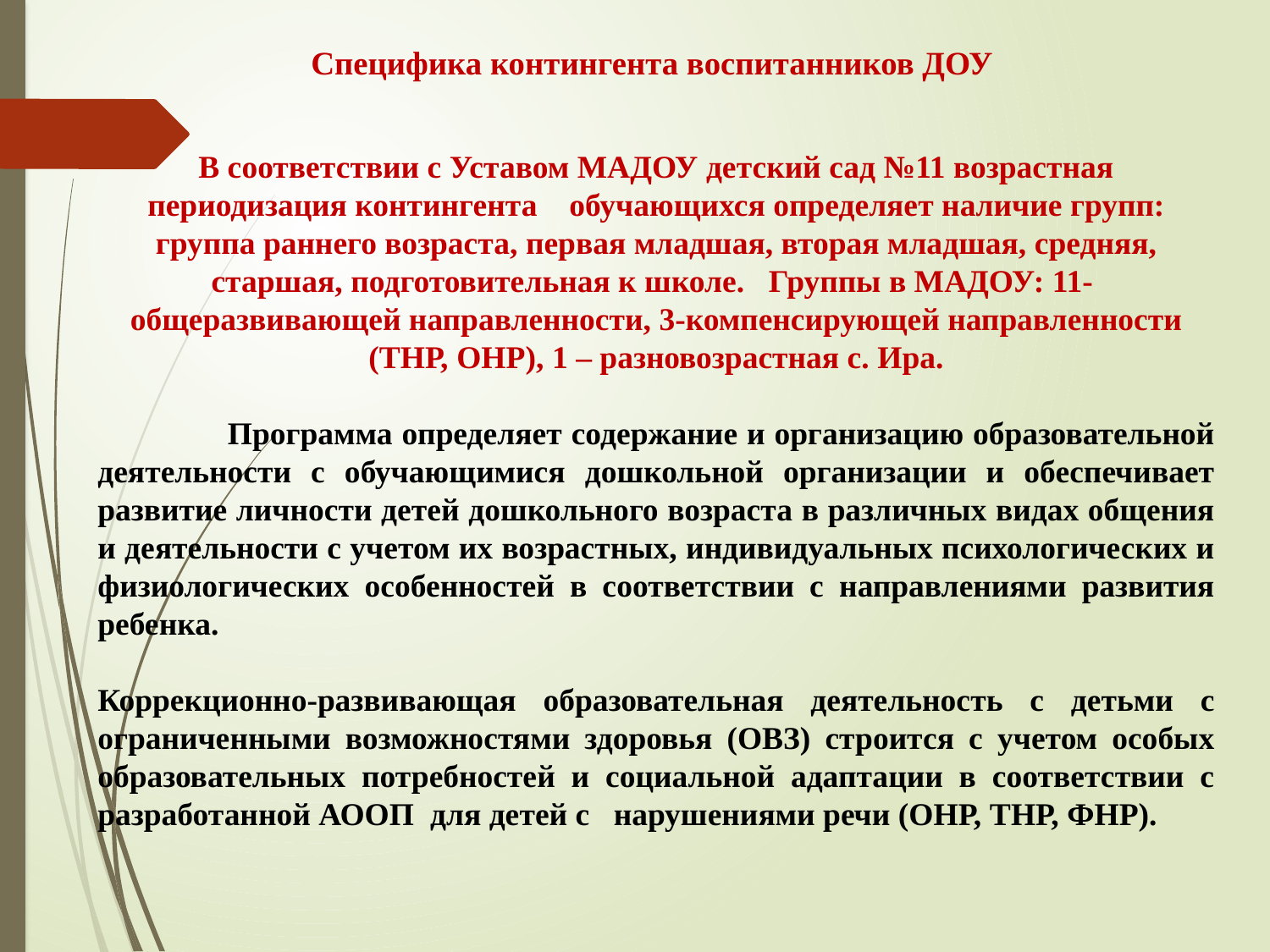

# Специфика контингента воспитанников ДОУ

В соответствии с Уставом МАДОУ детский сад №11 возрастная периодизация контингента    обучающихся определяет наличие групп: группа раннего возраста, первая младшая, вторая младшая, средняя, старшая, подготовительная к школе.   Группы в МАДОУ: 11-  общеразвивающей направленности, 3-компенсирующей направленности (ТНР, ОНР), 1 – разновозрастная с. Ира.

              Программа определяет содержание и организацию образовательной деятельности с обучающимися дошкольной организации и обеспечивает развитие личности детей дошкольного возраста в различных видах общения и деятельности с учетом их возрастных, индивидуальных психологических и физиологических особенностей в соответствии с направлениями развития ребенка.

Коррекционно-развивающая образовательная деятельность с детьми с ограниченными возможностями здоровья (ОВЗ) строится с учетом особых образовательных потребностей и социальной адаптации в соответствии с разработанной АООП  для детей с   нарушениями речи (ОНР, ТНР, ФНР).